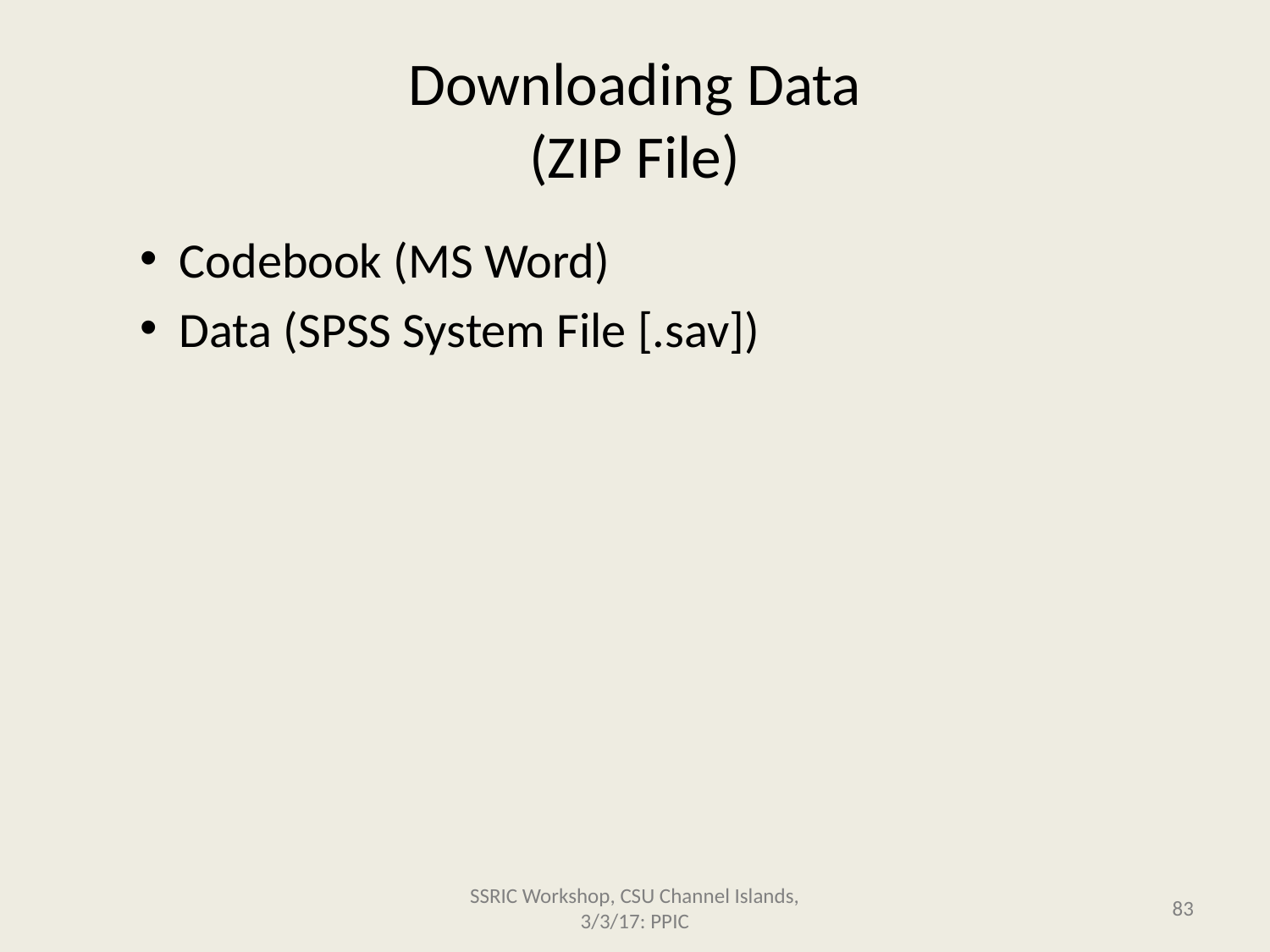

# Downloading Data (ZIP File)
Codebook (MS Word)
Data (SPSS System File [.sav])
SSRIC Workshop, CSU Channel Islands, 3/3/17: PPIC
83